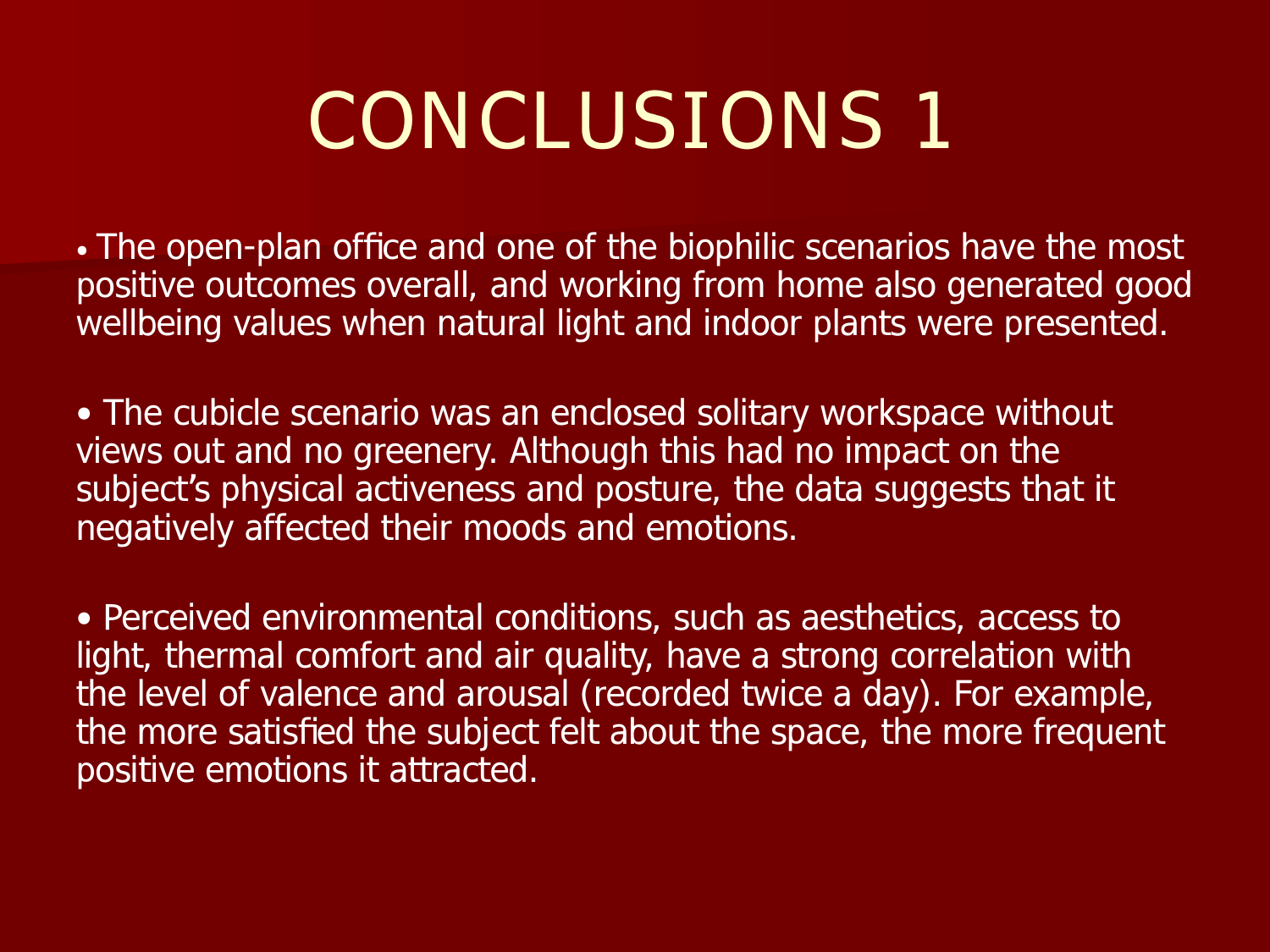

# CONCLUSIONS 1
• The open-plan office and one of the biophilic scenarios have the most positive outcomes overall, and working from home also generated good wellbeing values when natural light and indoor plants were presented.

• The cubicle scenario was an enclosed solitary workspace without views out and no greenery. Although this had no impact on the subject’s physical activeness and posture, the data suggests that it negatively affected their moods and emotions.

• Perceived environmental conditions, such as aesthetics, access to light, thermal comfort and air quality, have a strong correlation with the level of valence and arousal (recorded twice a day). For example, the more satisfied the subject felt about the space, the more frequent positive emotions it attracted.